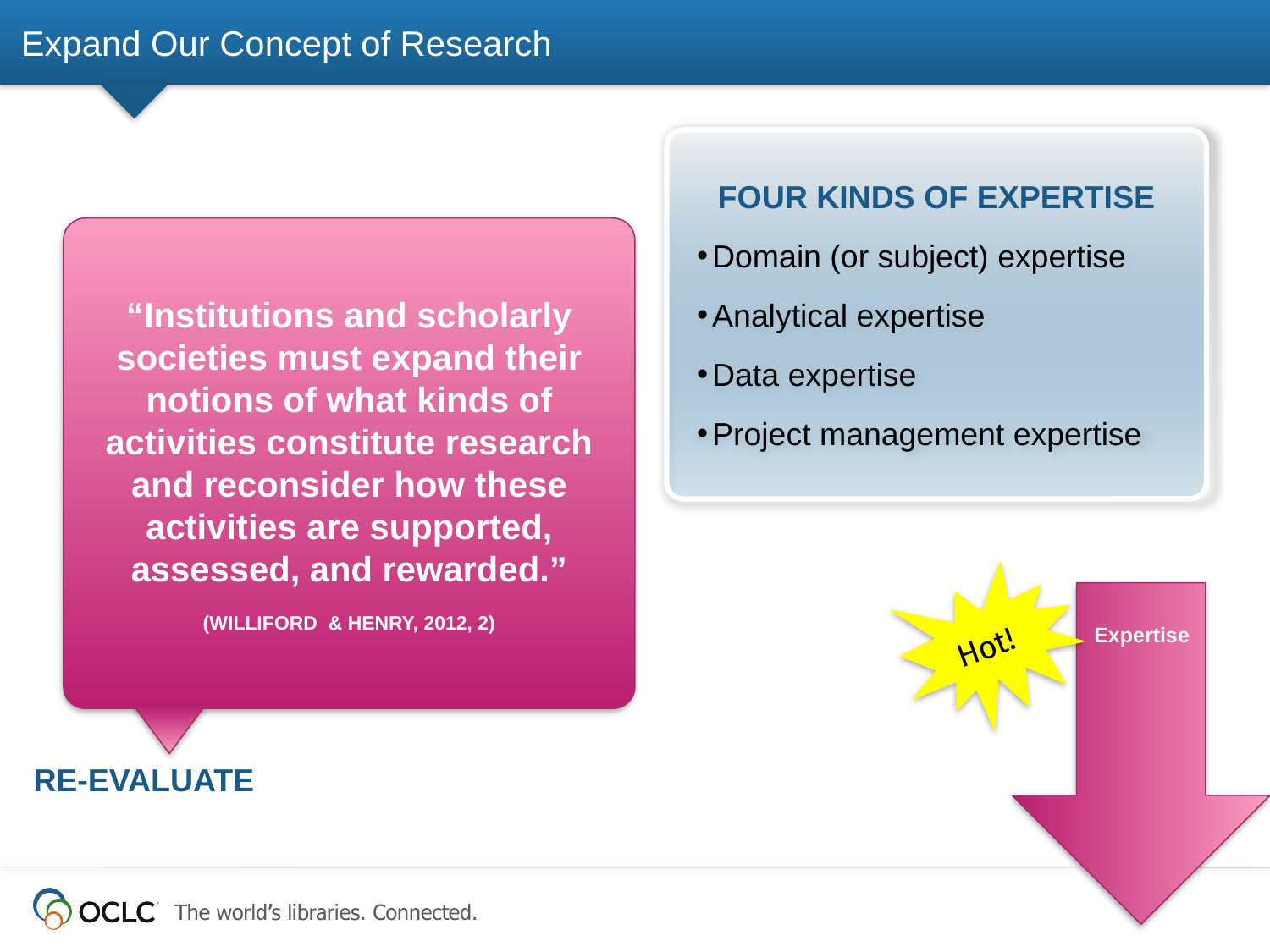

# Expand Our Concept of Research
Four kinds of Expertise
Domain (or subject) expertise
Analytical expertise
Data expertise
Project management expertise
“Institutions and scholarly societies must expand their notions of what kinds of activities constitute research and reconsider how these activities are supported, assessed, and rewarded.”
(Williford  & Henry, 2012, 2)

Expertise
Hot!

Re-evaluate